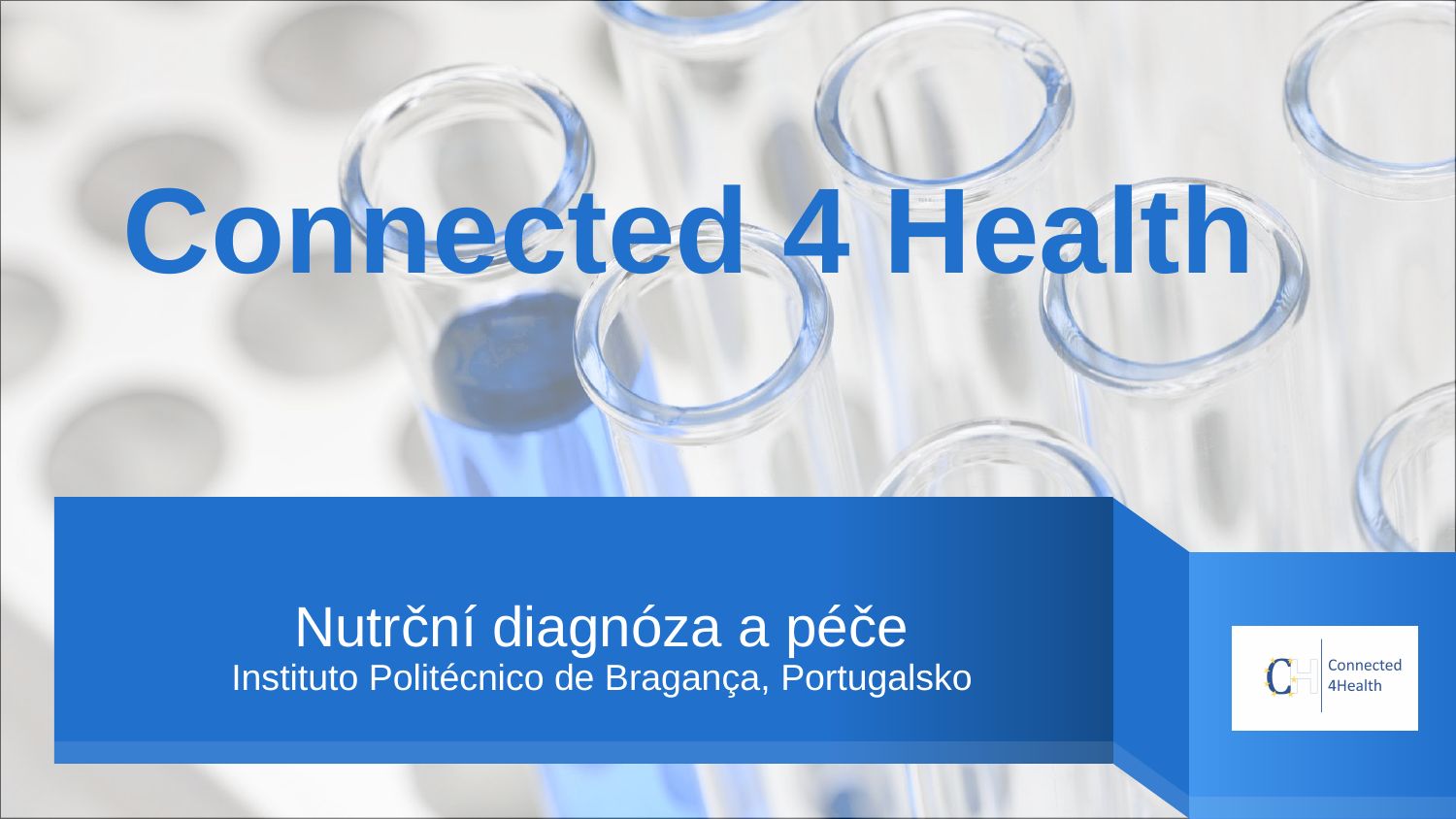

Connected 4 Health
# Nutrční diagnóza a péče Instituto Politécnico de Bragança, Portugalsko